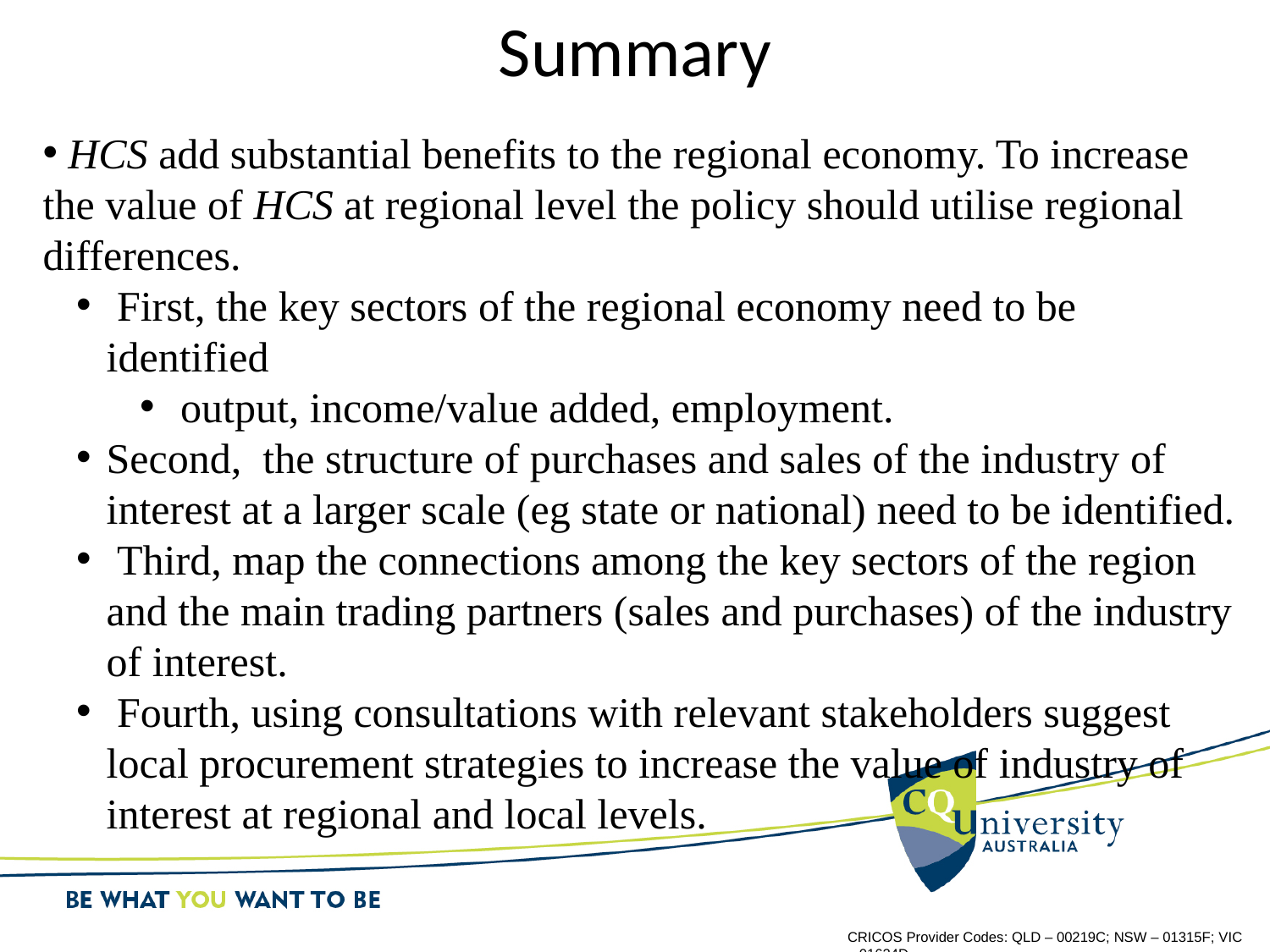

Summary
 HCS add substantial benefits to the regional economy. To increase the value of HCS at regional level the policy should utilise regional differences.
 First, the key sectors of the regional economy need to be identified
 output, income/value added, employment.
Second,  the structure of purchases and sales of the industry of interest at a larger scale (eg state or national) need to be identified.
 Third, map the connections among the key sectors of the region and the main trading partners (sales and purchases) of the industry of interest.
 Fourth, using consultations with relevant stakeholders suggest local procurement strategies to increase the value of industry of interest at regional and local levels.

CRICOS Provider Codes: QLD – 00219C; NSW – 01315F; VIC – 01624D